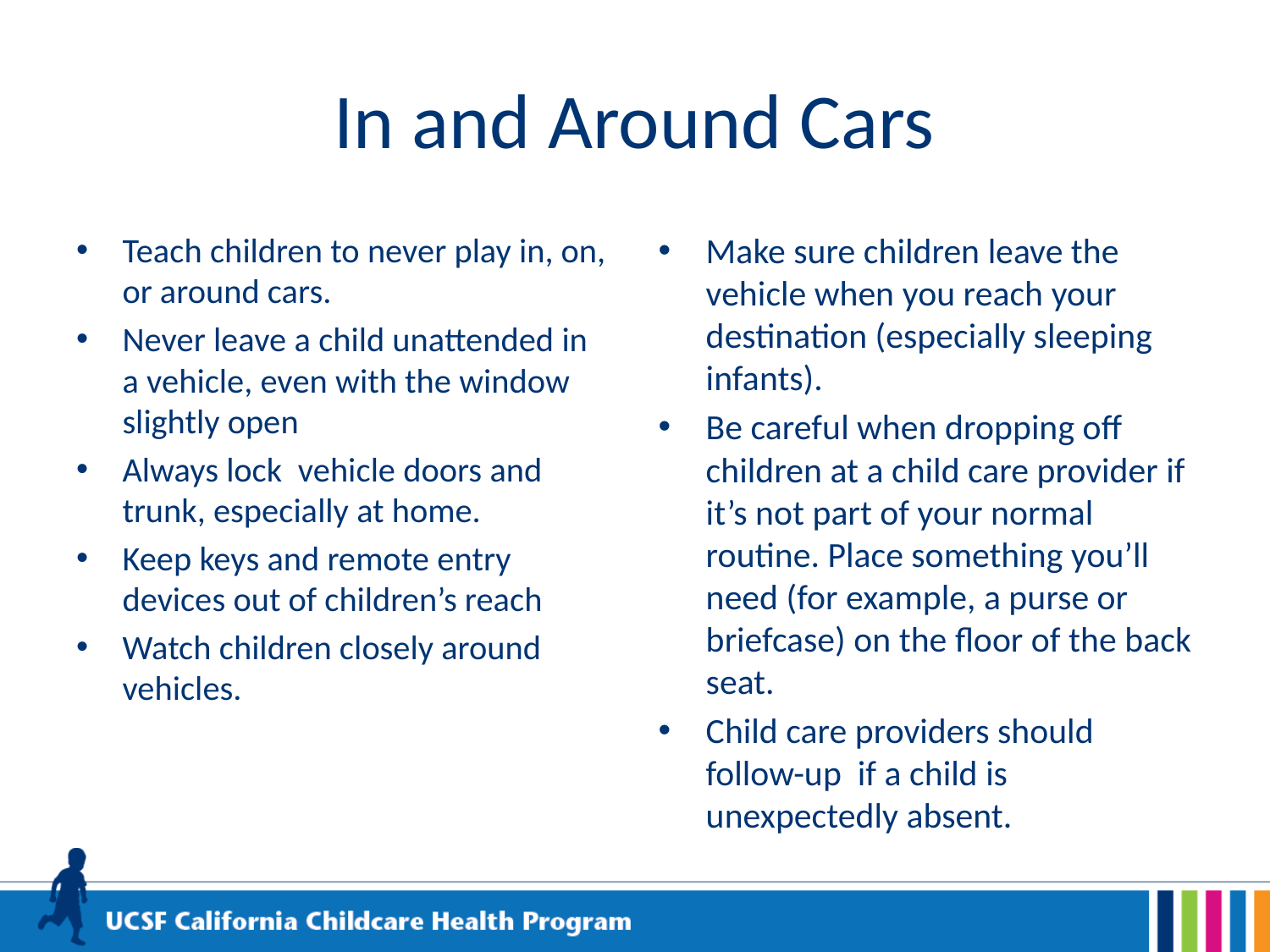

# In and Around Cars
Teach children to never play in, on, or around cars.
Never leave a child unattended in a vehicle, even with the window slightly open
Always lock  vehicle doors and trunk, especially at home.
Keep keys and remote entry devices out of children’s reach
Watch children closely around vehicles.

Make sure children leave the vehicle when you reach your destination (especially sleeping infants).
Be careful when dropping off children at a child care provider if it’s not part of your normal routine. Place something you’ll need (for example, a purse or briefcase) on the floor of the back seat.
Child care providers should follow-up  if a child is unexpectedly absent.